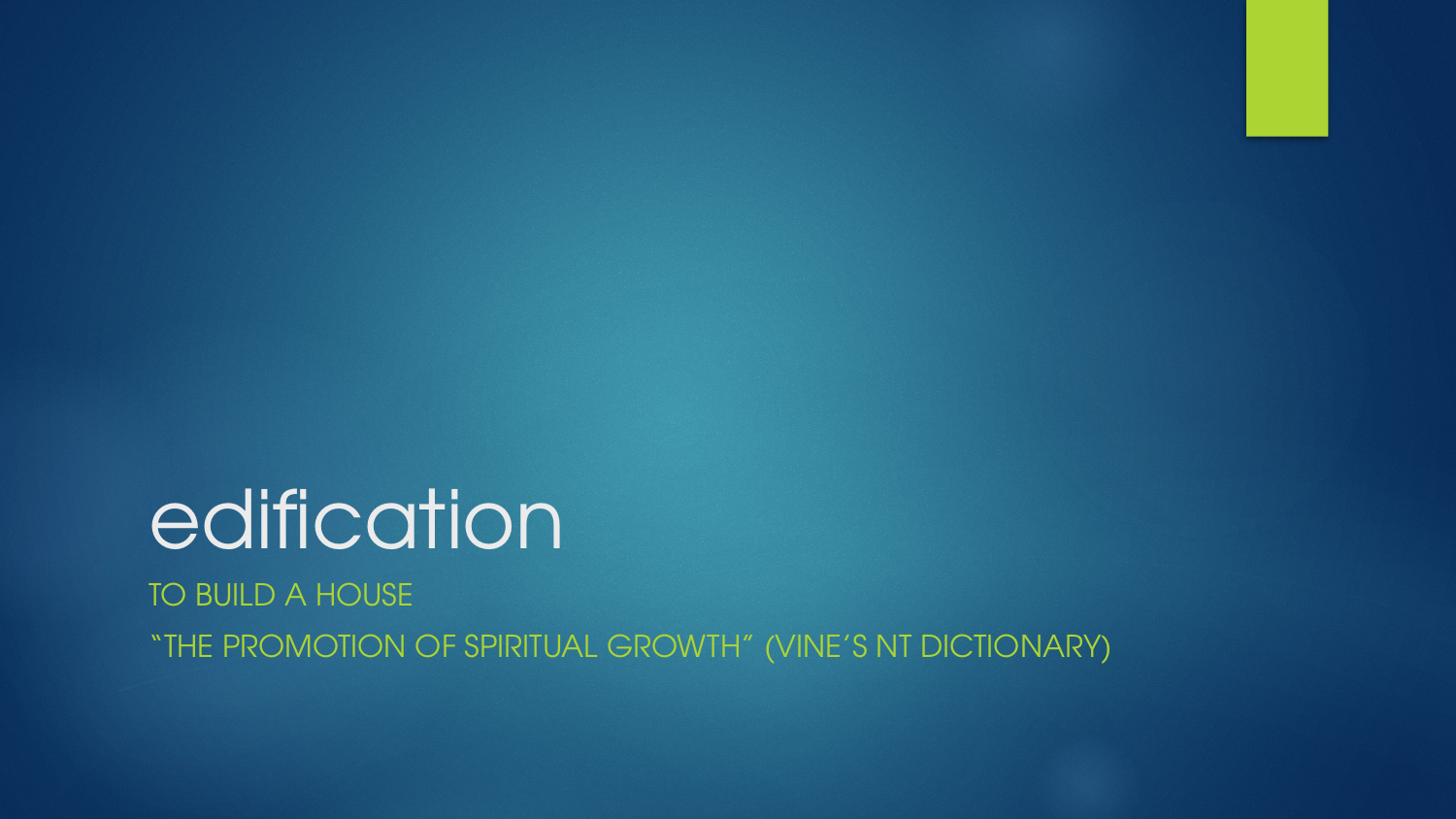

# edification
To build a house
“the promotion of spiritual growth” (Vine’s NT Dictionary)